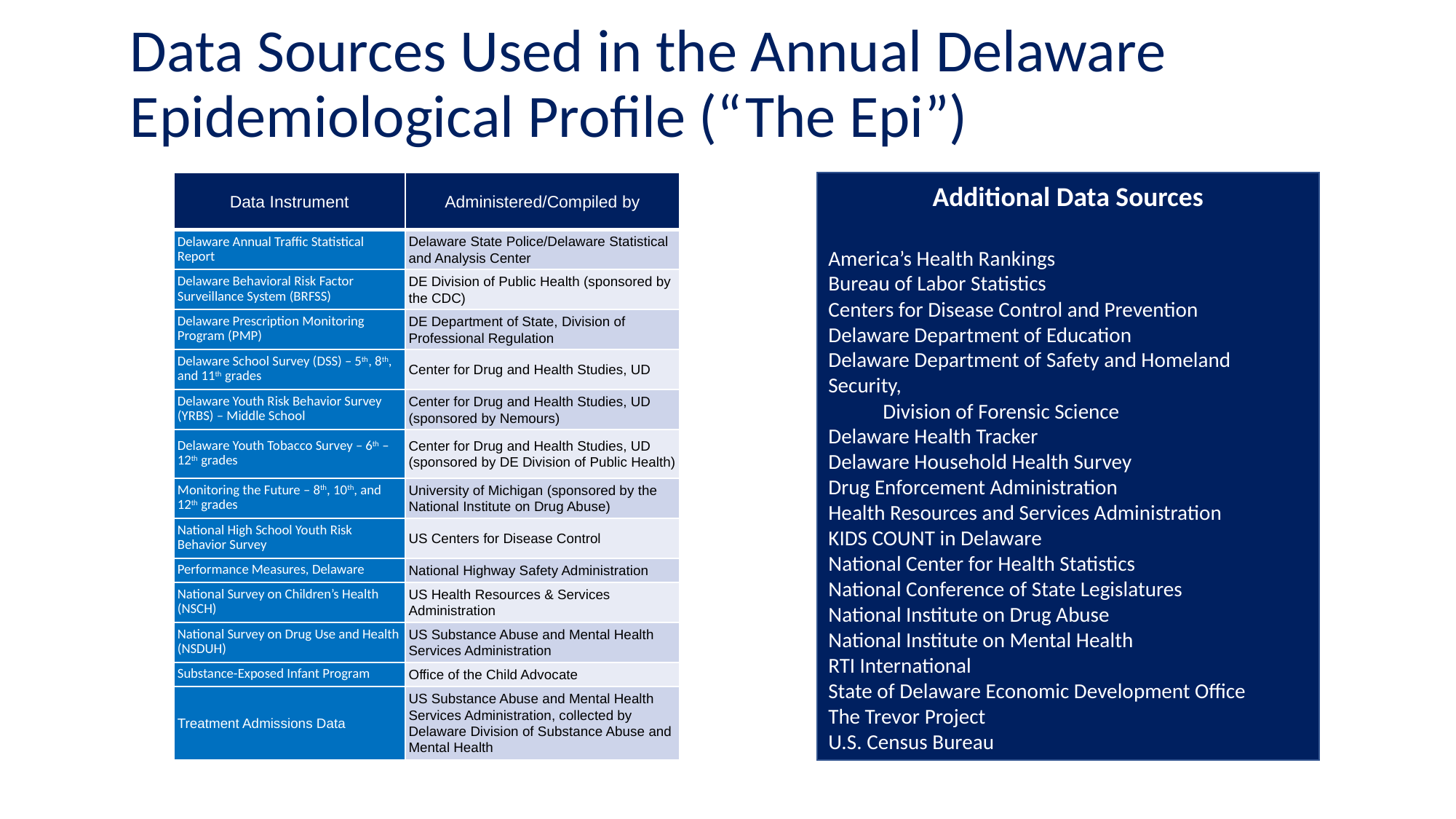

# Data Sources Used in the Annual Delaware Epidemiological Profile (“The Epi”)
| Data Instrument | Administered/Compiled by |
| --- | --- |
| Delaware Annual Traffic Statistical Report | Delaware State Police/Delaware Statistical and Analysis Center |
| Delaware Behavioral Risk Factor Surveillance System (BRFSS) | DE Division of Public Health (sponsored by the CDC) |
| Delaware Prescription Monitoring Program (PMP) | DE Department of State, Division of Professional Regulation |
| Delaware School Survey (DSS) – 5th, 8th, and 11th grades | Center for Drug and Health Studies, UD |
| Delaware Youth Risk Behavior Survey (YRBS) – Middle School | Center for Drug and Health Studies, UD (sponsored by Nemours) |
| Delaware Youth Tobacco Survey – 6th – 12th grades | Center for Drug and Health Studies, UD (sponsored by DE Division of Public Health) |
| Monitoring the Future – 8th, 10th, and 12th grades | University of Michigan (sponsored by the National Institute on Drug Abuse) |
| National High School Youth Risk Behavior Survey | US Centers for Disease Control |
| Performance Measures, Delaware | National Highway Safety Administration |
| National Survey on Children’s Health (NSCH) | US Health Resources & Services Administration |
| National Survey on Drug Use and Health (NSDUH) | US Substance Abuse and Mental Health Services Administration |
| Substance-Exposed Infant Program | Office of the Child Advocate |
| Treatment Admissions Data | US Substance Abuse and Mental Health Services Administration, collected by Delaware Division of Substance Abuse and Mental Health |
Additional Data Sources

America’s Health Rankings
Bureau of Labor Statistics
Centers for Disease Control and Prevention
Delaware Department of Education
Delaware Department of Safety and Homeland Security,
Division of Forensic Science
Delaware Health Tracker
Delaware Household Health Survey
Drug Enforcement Administration
Health Resources and Services Administration
KIDS COUNT in Delaware
National Center for Health Statistics
National Conference of State Legislatures
National Institute on Drug Abuse
National Institute on Mental Health
RTI International
State of Delaware Economic Development Office
The Trevor Project
U.S. Census Bureau